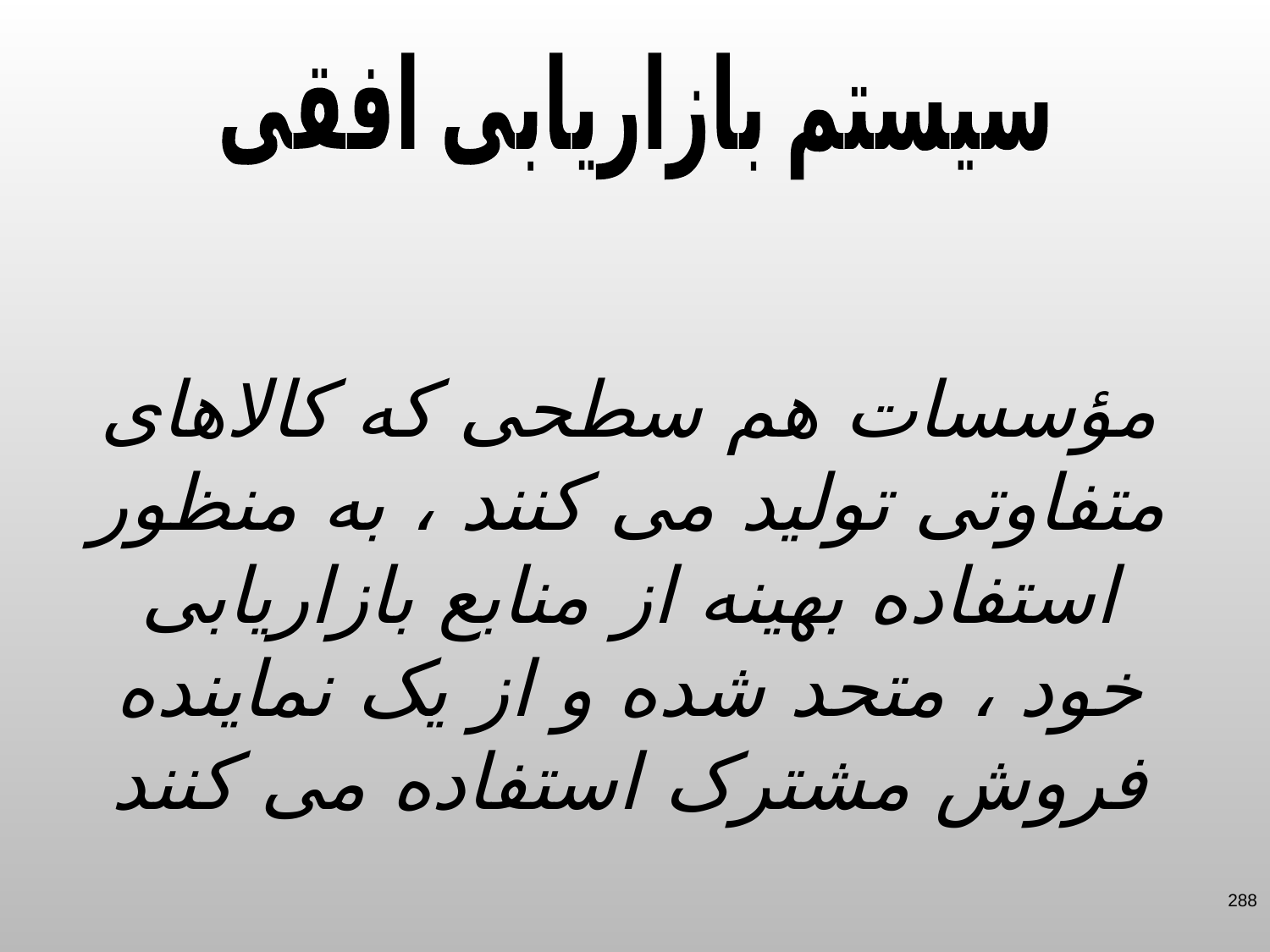

سیستم بازاریابی افقی
مؤسسات هم سطحی که کالاهای متفاوتی تولید می کنند ، به منظور استفاده بهینه از منابع بازاریابی خود ، متحد شده و از یک نماینده فروش مشترک استفاده می کنند
288